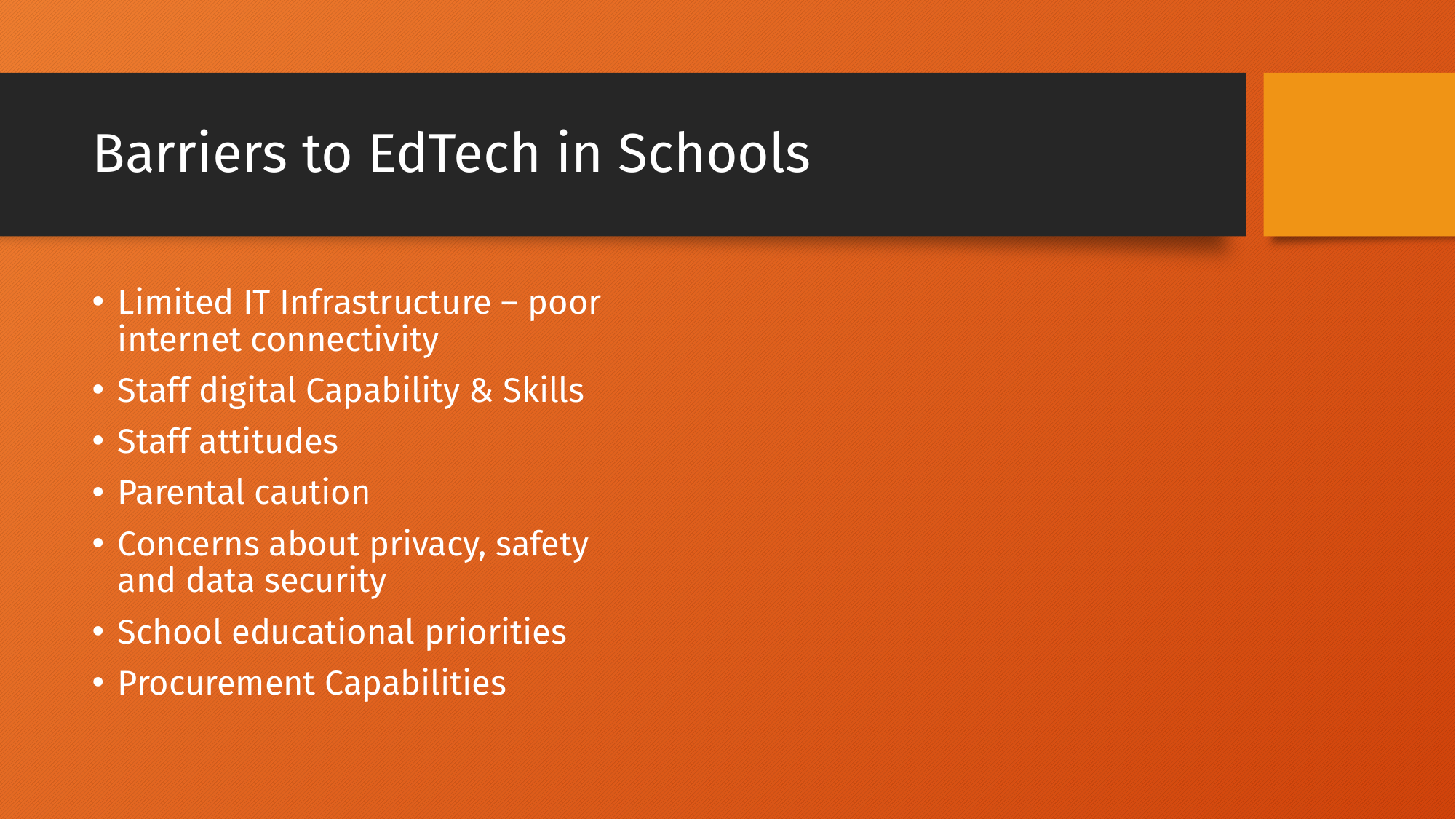

# Barriers to EdTech in Schools
Limited IT Infrastructure – poor internet connectivity
Staff digital Capability & Skills
Staff attitudes
Parental caution
Concerns about privacy, safety and data security
School educational priorities
Procurement Capabilities